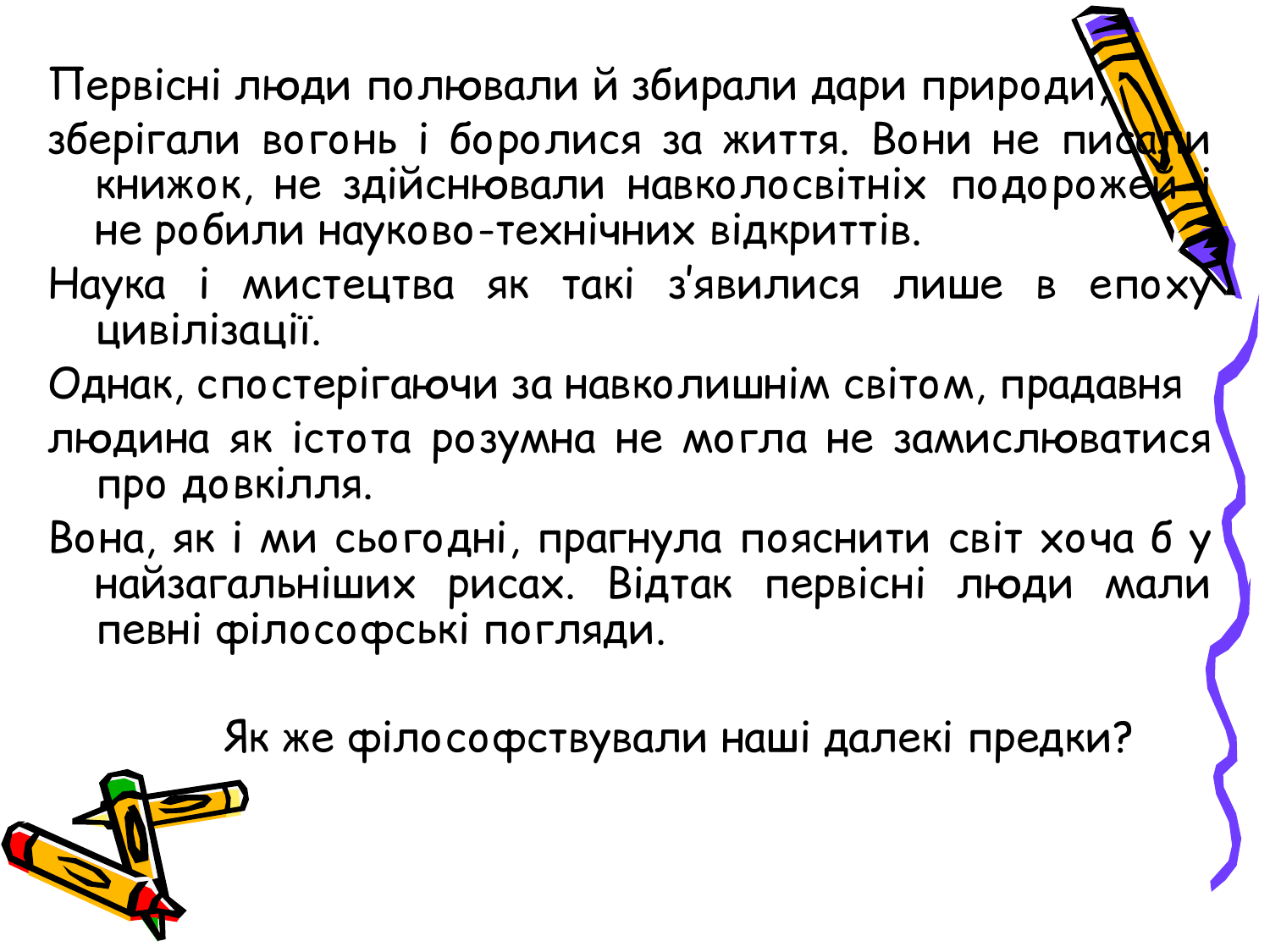

Первісні люди полювали й збирали дари природи,
зберігали вогонь і боролися за життя. Вони не писали книжок, не здійснювали навколосвітніх подорожей і не робили науково-технічних відкриттів.
Наука і мистецтва як такі з’явилися лише в епоху цивілізації.
Однак, спостерігаючи за навколишнім світом, прадавня
людина як істота розумна не могла не замислюватися про довкілля.
Вона, як і ми сьогодні, прагнула пояснити світ хоча б у найзагальніших рисах. Відтак первісні люди мали певні філософські погляди.

		Як же філософствували наші далекі предки?